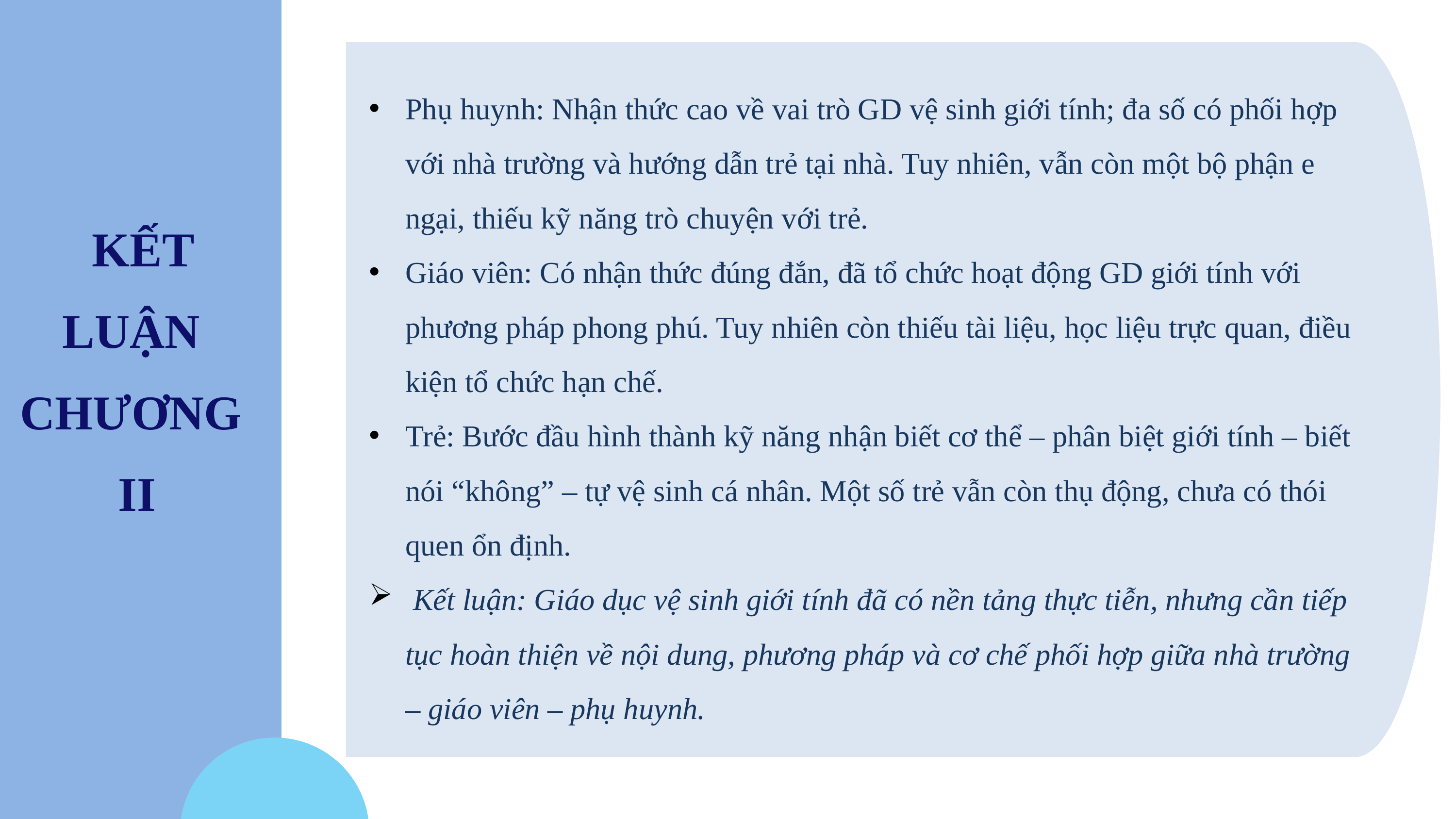

Phụ huynh: Nhận thức cao về vai trò GD vệ sinh giới tính; đa số có phối hợp với nhà trường và hướng dẫn trẻ tại nhà. Tuy nhiên, vẫn còn một bộ phận e ngại, thiếu kỹ năng trò chuyện với trẻ.
Giáo viên: Có nhận thức đúng đắn, đã tổ chức hoạt động GD giới tính với phương pháp phong phú. Tuy nhiên còn thiếu tài liệu, học liệu trực quan, điều kiện tổ chức hạn chế.
Trẻ: Bước đầu hình thành kỹ năng nhận biết cơ thể – phân biệt giới tính – biết nói “không” – tự vệ sinh cá nhân. Một số trẻ vẫn còn thụ động, chưa có thói quen ổn định.
 Kết luận: Giáo dục vệ sinh giới tính đã có nền tảng thực tiễn, nhưng cần tiếp tục hoàn thiện về nội dung, phương pháp và cơ chế phối hợp giữa nhà trường – giáo viên – phụ huynh.
 KẾT
LUẬN
CHƯƠNG
II